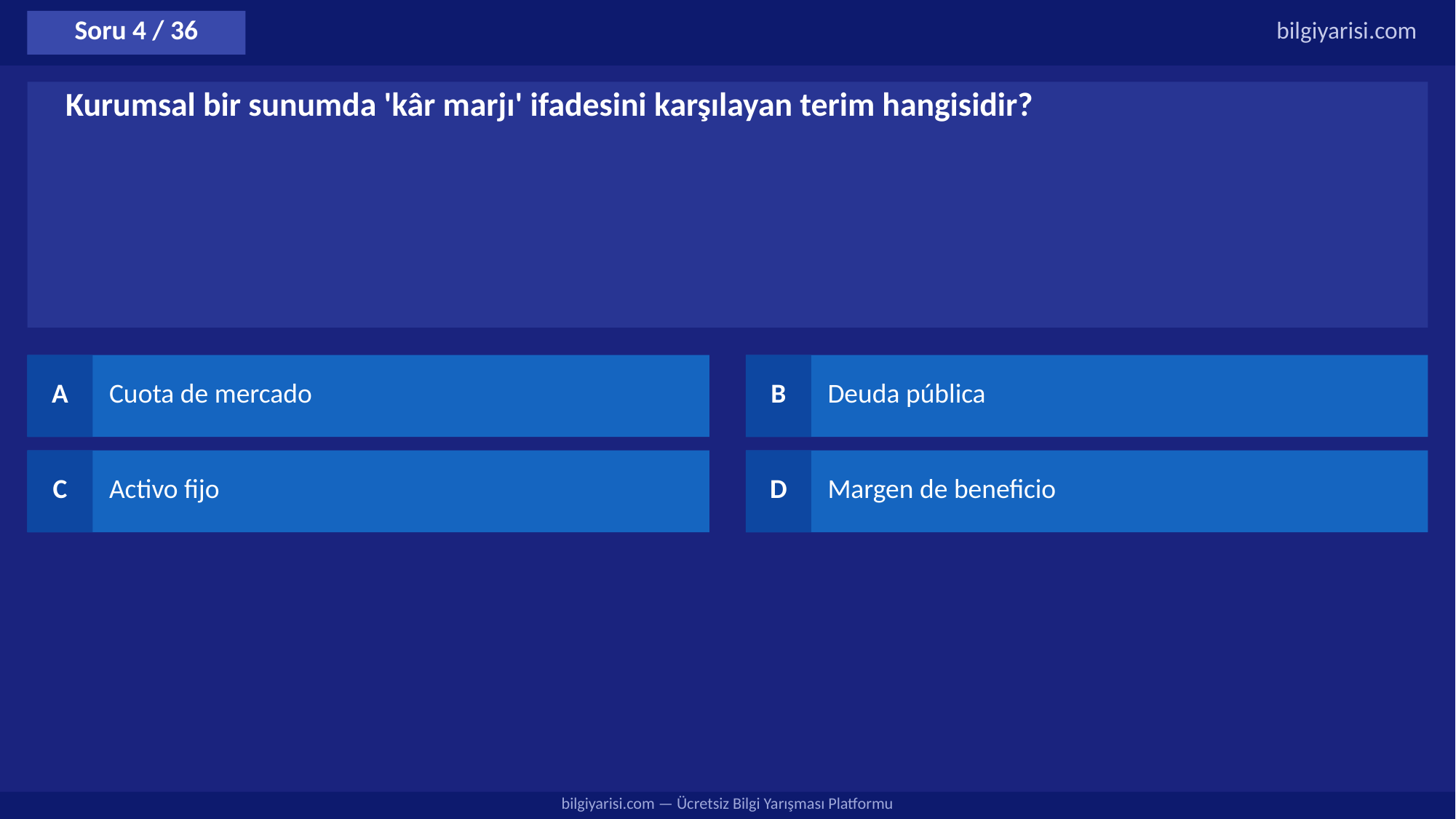

Soru 4 / 36
bilgiyarisi.com

Kurumsal bir sunumda 'kâr marjı' ifadesini karşılayan terim hangisidir?

A
Cuota de mercado

B
Deuda pública

C
Activo fijo

D
Margen de beneficio
bilgiyarisi.com — Ücretsiz Bilgi Yarışması Platformu